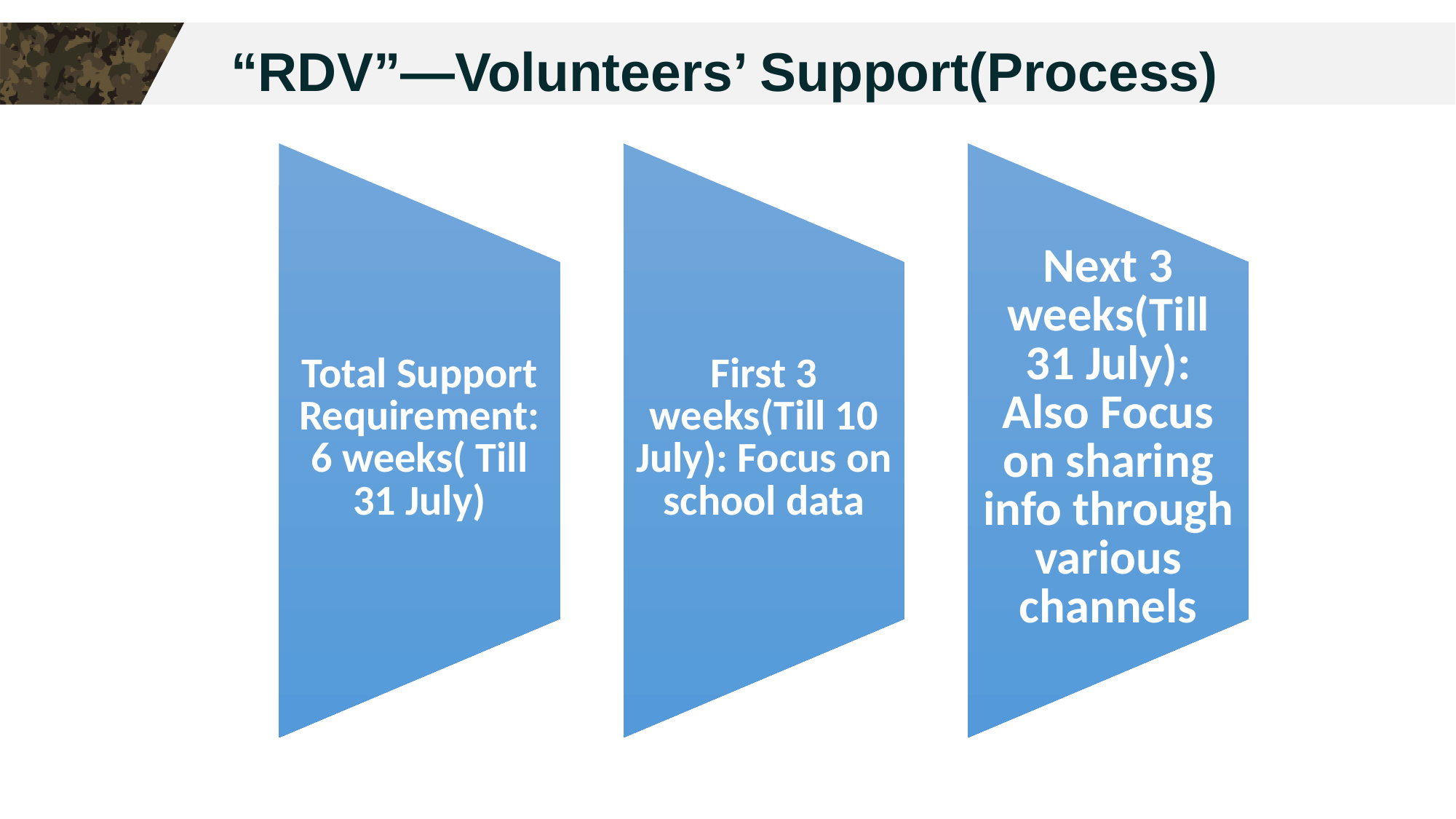

“RDV”—Volunteers’ Support(Process)

Total Support Requirement: 6 weeks( Till 31 July)
First 3 weeks(Till 10 July): Focus on school data
Next 3 weeks(Till 31 July): Also Focus on sharing info through various channels